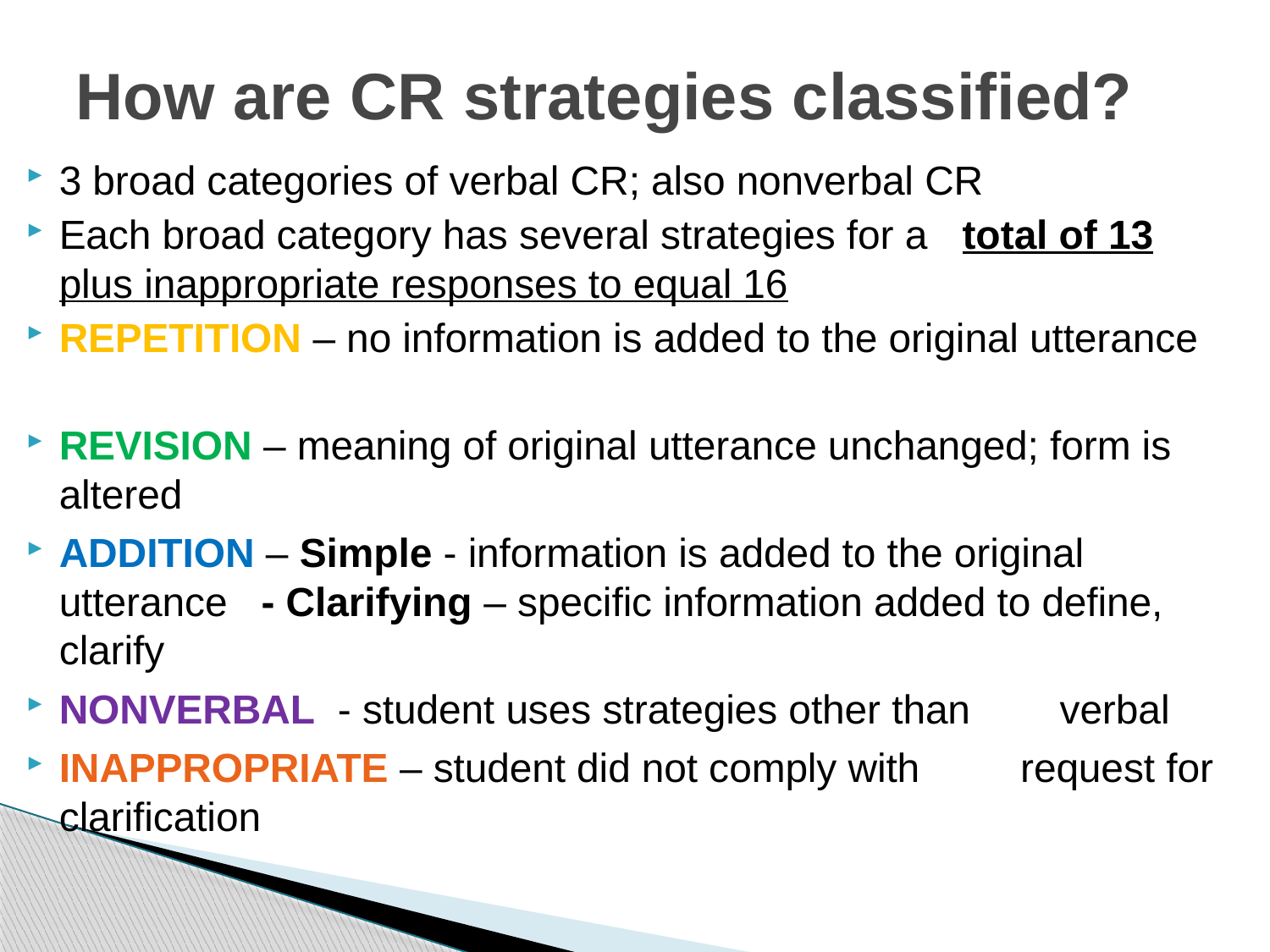

# How are CR strategies classified?
3 broad categories of verbal CR; also nonverbal CR
Each broad category has several strategies for a   total of 13 plus inappropriate responses to equal 16
REPETITION – no information is added to the original utterance
REVISION – meaning of original utterance unchanged; form is altered
ADDITION – Simple - information is added to the original utterance   - Clarifying – specific information added to define, clarify
NONVERBAL  - student uses strategies other than        verbal
INAPPROPRIATE – student did not comply with         request for clarification